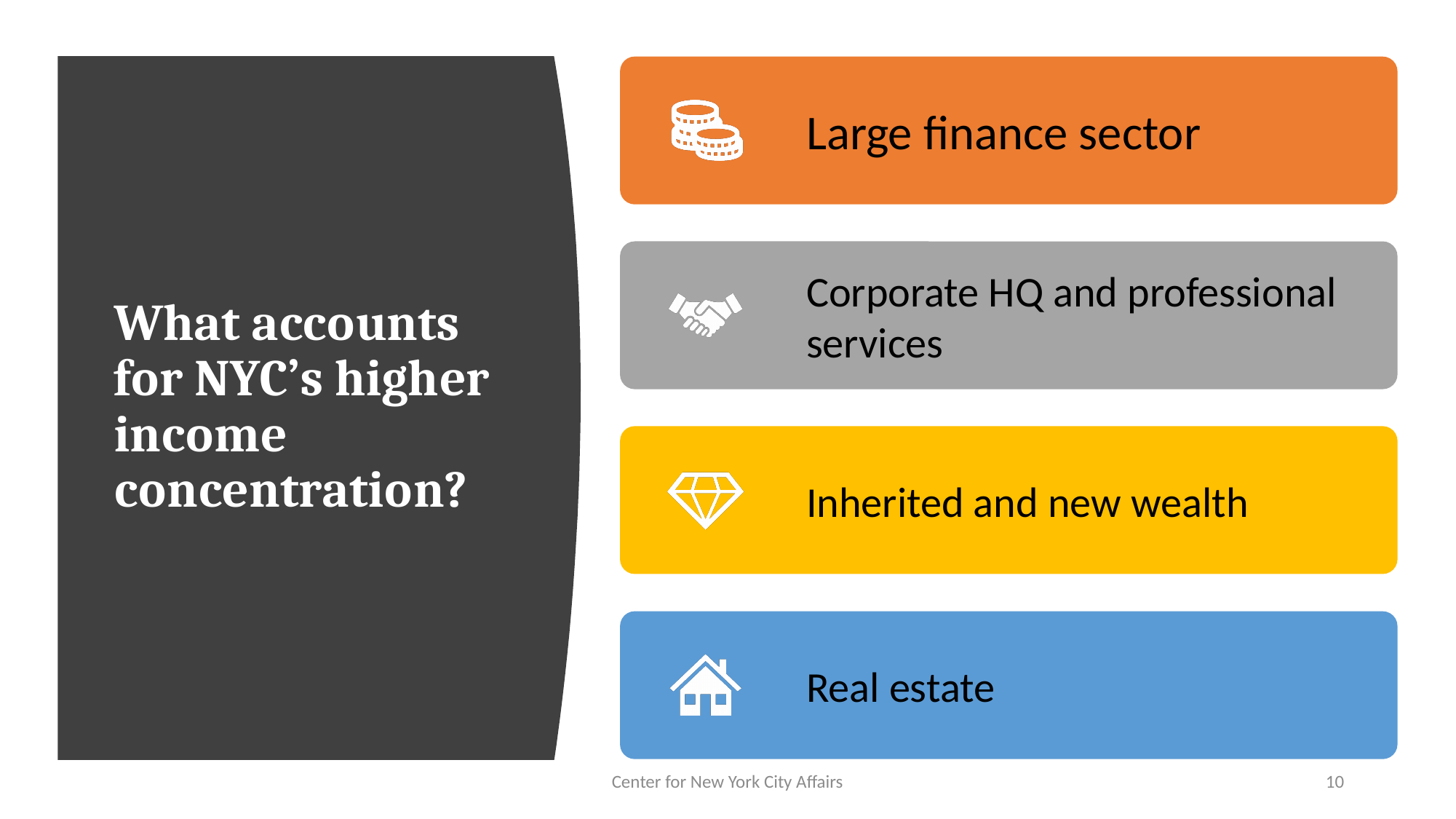

Large finance sector
Corporate HQ and professional services
Inherited and new wealth
Real estate

# What accounts for NYC’s higher income concentration?
Center for New York City Affairs
10